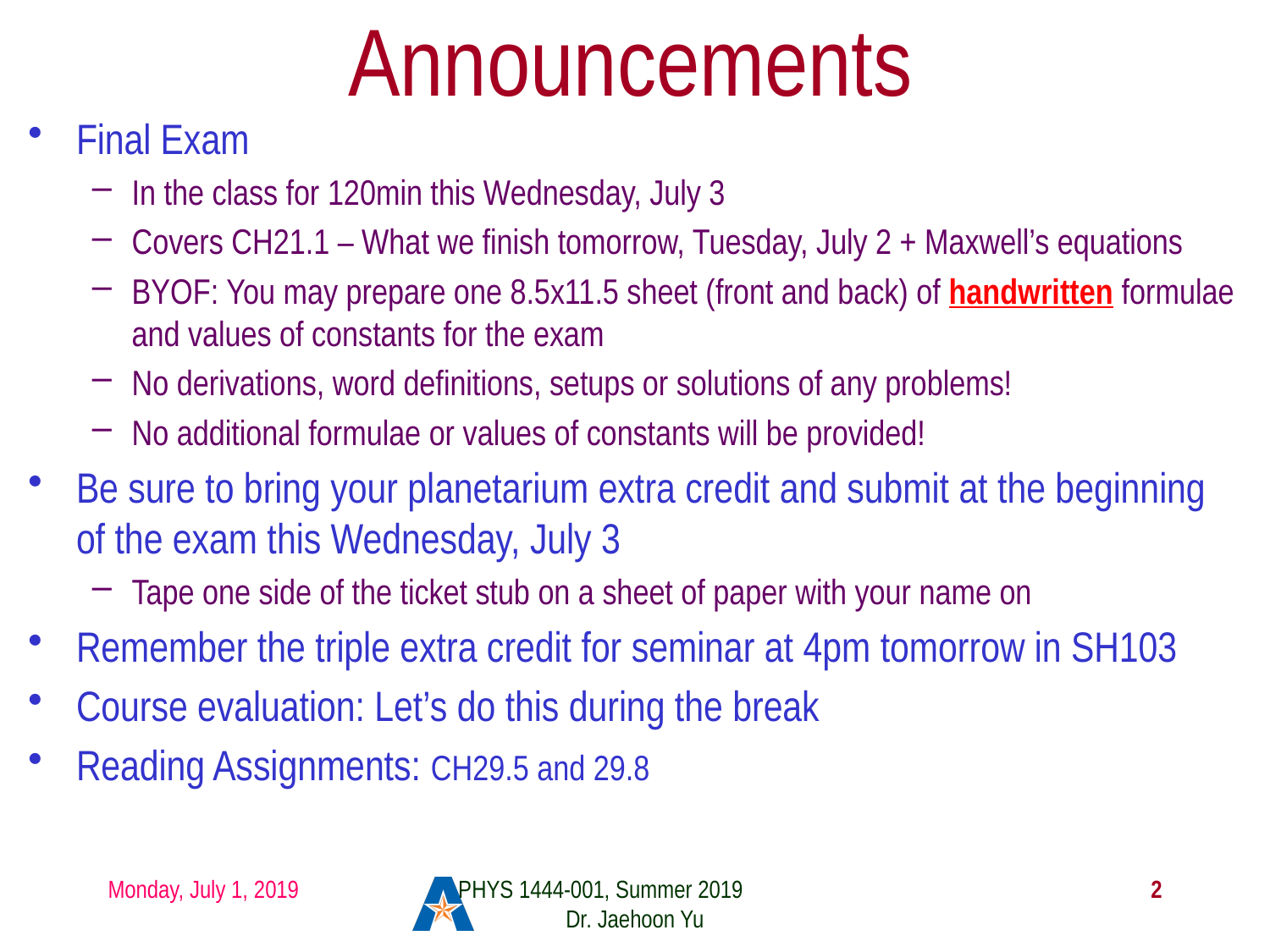

# Announcements
Final Exam
In the class for 120min this Wednesday, July 3
Covers CH21.1 – What we finish tomorrow, Tuesday, July 2 + Maxwell’s equations
BYOF: You may prepare one 8.5x11.5 sheet (front and back) of handwritten formulae and values of constants for the exam
No derivations, word definitions, setups or solutions of any problems!
No additional formulae or values of constants will be provided!
Be sure to bring your planetarium extra credit and submit at the beginning of the exam this Wednesday, July 3
Tape one side of the ticket stub on a sheet of paper with your name on
Remember the triple extra credit for seminar at 4pm tomorrow in SH103
Course evaluation: Let’s do this during the break
Reading Assignments: CH29.5 and 29.8
Monday, July 1, 2019
PHYS 1444-001, Summer 2019             Dr. Jaehoon Yu
2